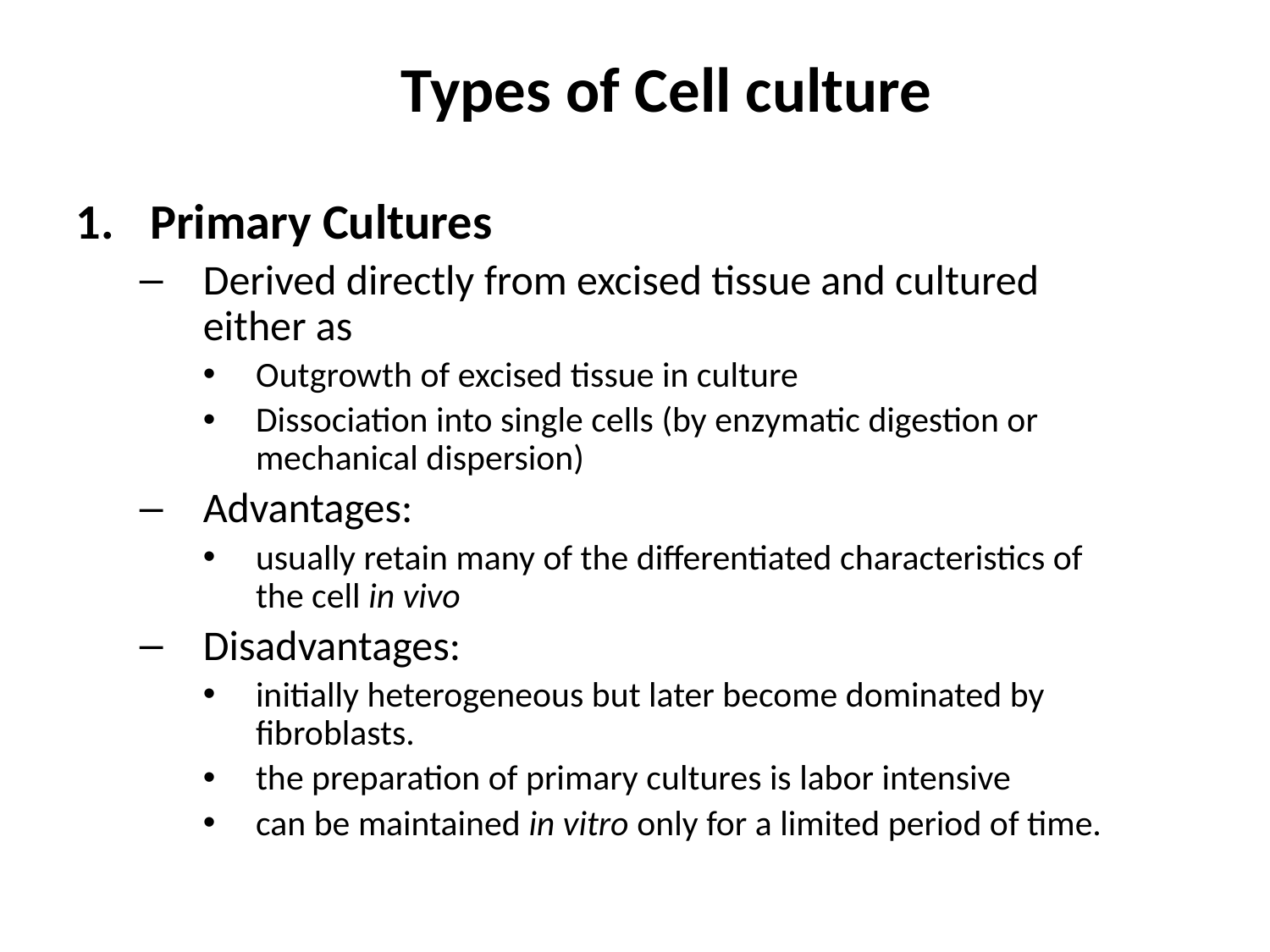

Types of Cell culture
Primary Cultures
Derived directly from excised tissue and cultured either as
Outgrowth of excised tissue in culture
Dissociation into single cells (by enzymatic digestion or mechanical dispersion)
Advantages:
usually retain many of the differentiated characteristics of the cell in vivo
Disadvantages:
initially heterogeneous but later become dominated by fibroblasts.
the preparation of primary cultures is labor intensive
can be maintained in vitro only for a limited period of time.